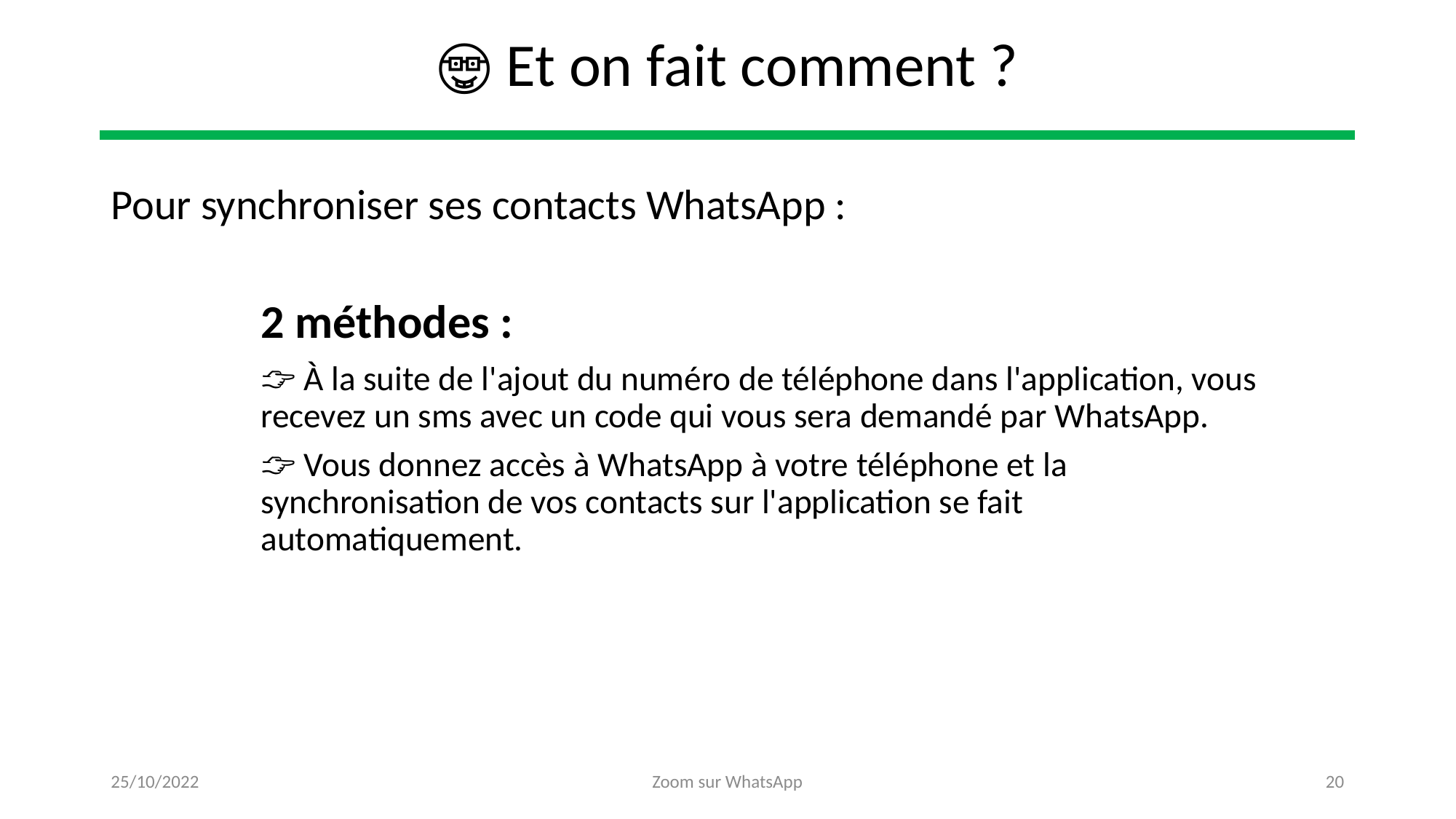

# 🤓 Et on fait comment ?
Pour synchroniser ses contacts WhatsApp :

2 méthodes :
👉 À la suite de l'ajout du numéro de téléphone dans l'application, vous recevez un sms avec un code qui vous sera demandé par WhatsApp.
👉 Vous donnez accès à WhatsApp à votre téléphone et la synchronisation de vos contacts sur l'application se fait automatiquement.
25/10/2022
Zoom sur WhatsApp
20